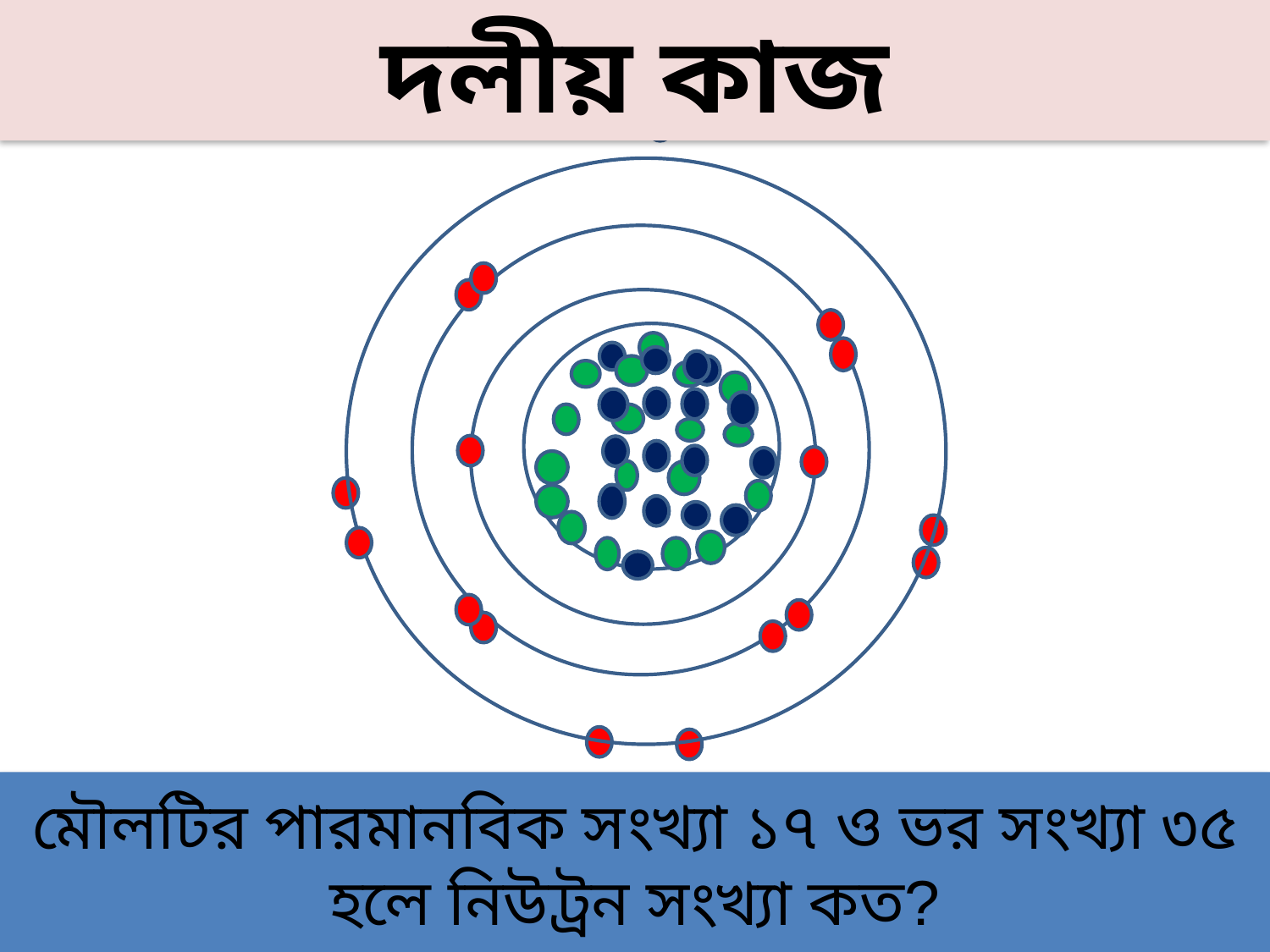

দলীয় কাজ

c

মৌলটির পারমানবিক সংখ্যা ১৭ ও ভর সংখ্যা ৩৫ হলে নিউট্রন সংখ্যা কত?